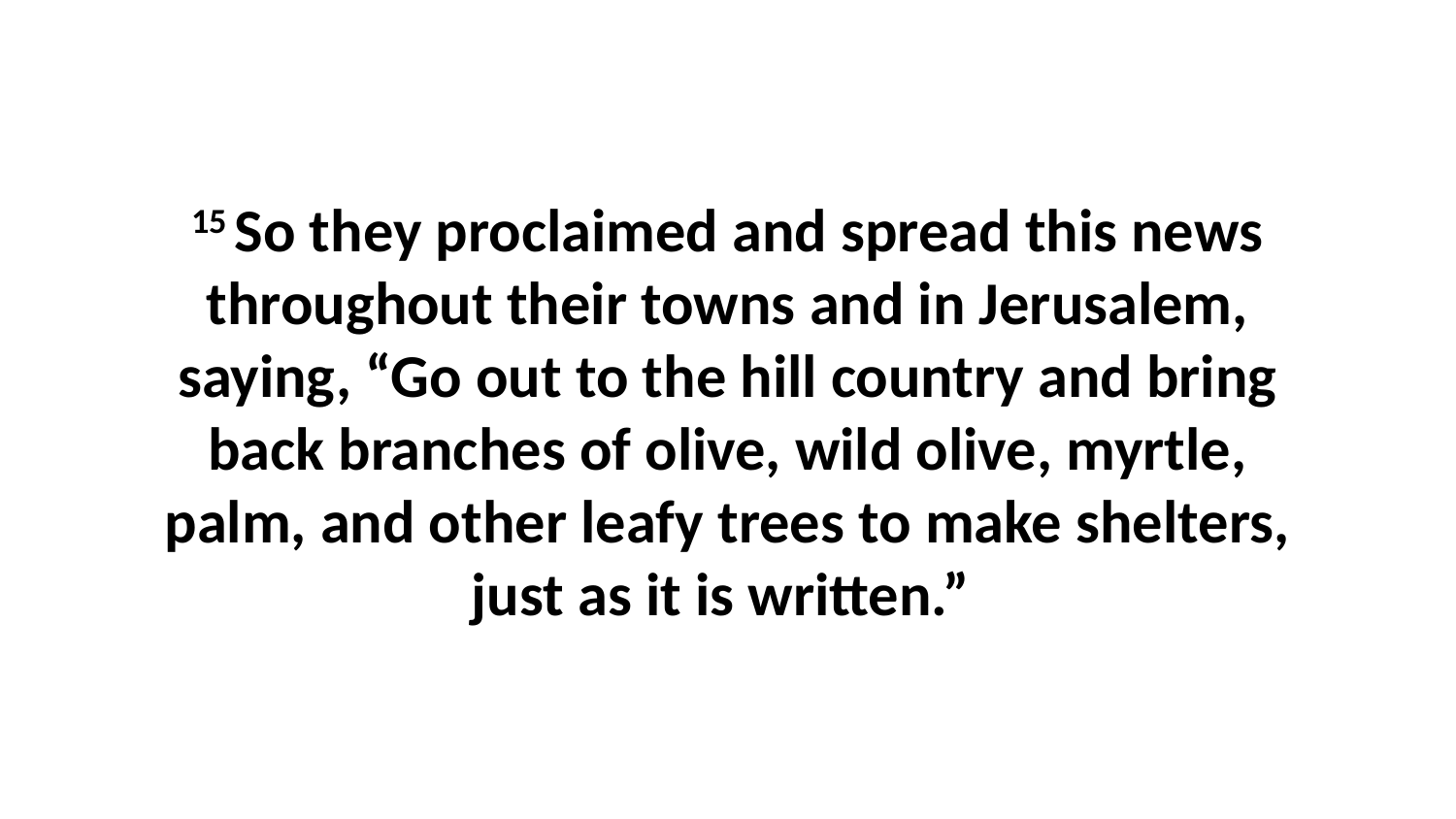

15 So they proclaimed and spread this news throughout their towns and in Jerusalem, saying, “Go out to the hill country and bring back branches of olive, wild olive, myrtle, palm, and other leafy trees to make shelters, just as it is written.”